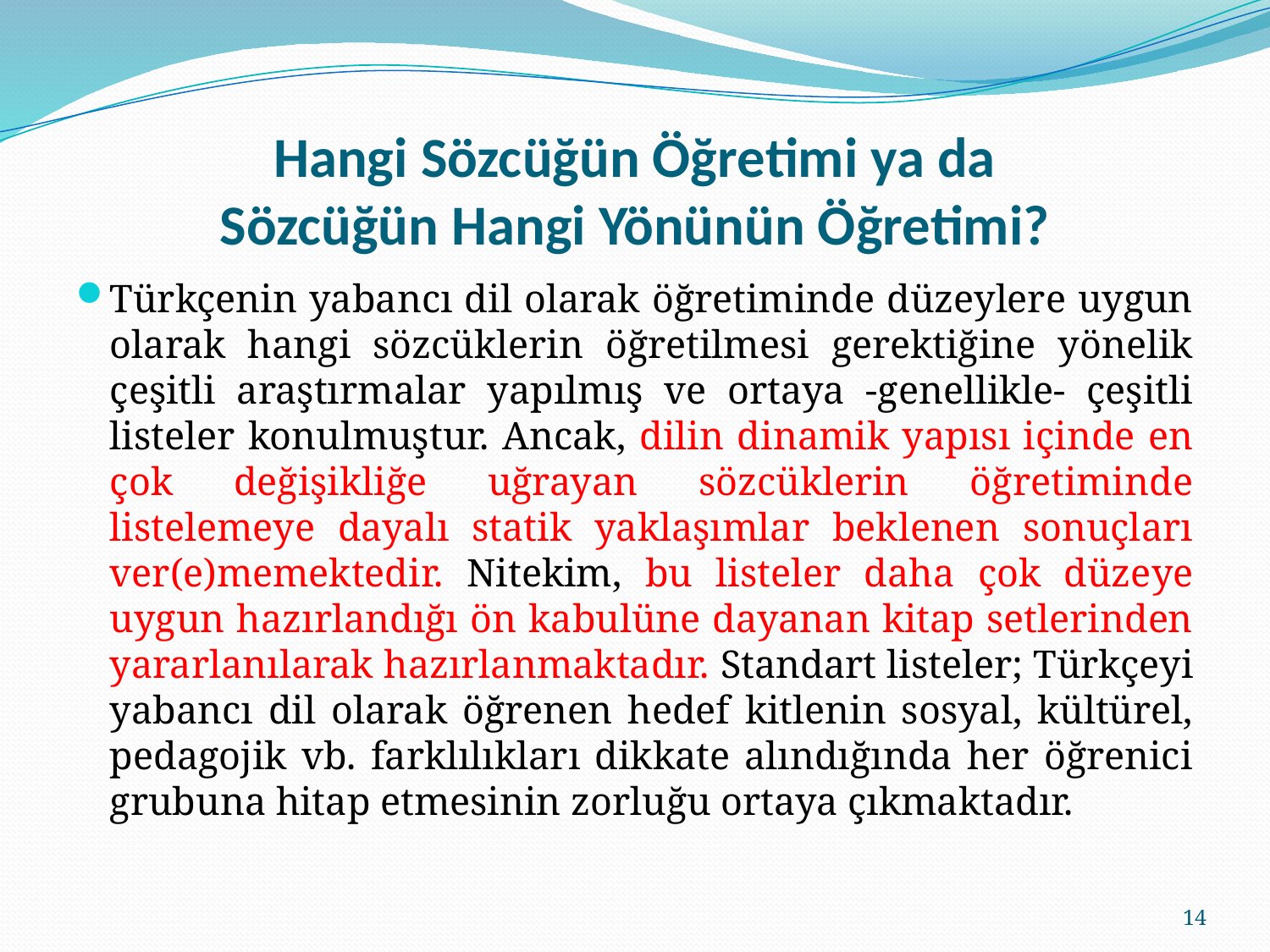

# Hangi Sözcüğün Öğretimi ya da Sözcüğün Hangi Yönünün Öğretimi?
Türkçenin yabancı dil olarak öğretiminde düzeylere uygun olarak hangi sözcüklerin öğretilmesi gerektiğine yönelik çeşitli araştırmalar yapılmış ve ortaya -genellikle- çeşitli listeler konulmuştur. Ancak, dilin dinamik yapısı içinde en çok değişikliğe uğrayan sözcüklerin öğretiminde listelemeye dayalı statik yaklaşımlar beklenen sonuçları ver(e)memektedir. Nitekim, bu listeler daha çok düzeye uygun hazırlandığı ön kabulüne dayanan kitap setlerinden yararlanılarak hazırlanmaktadır. Standart listeler; Türkçeyi yabancı dil olarak öğrenen hedef kitlenin sosyal, kültürel, pedagojik vb. farklılıkları dikkate alındığında her öğrenici grubuna hitap etmesinin zorluğu ortaya çıkmaktadır.
14